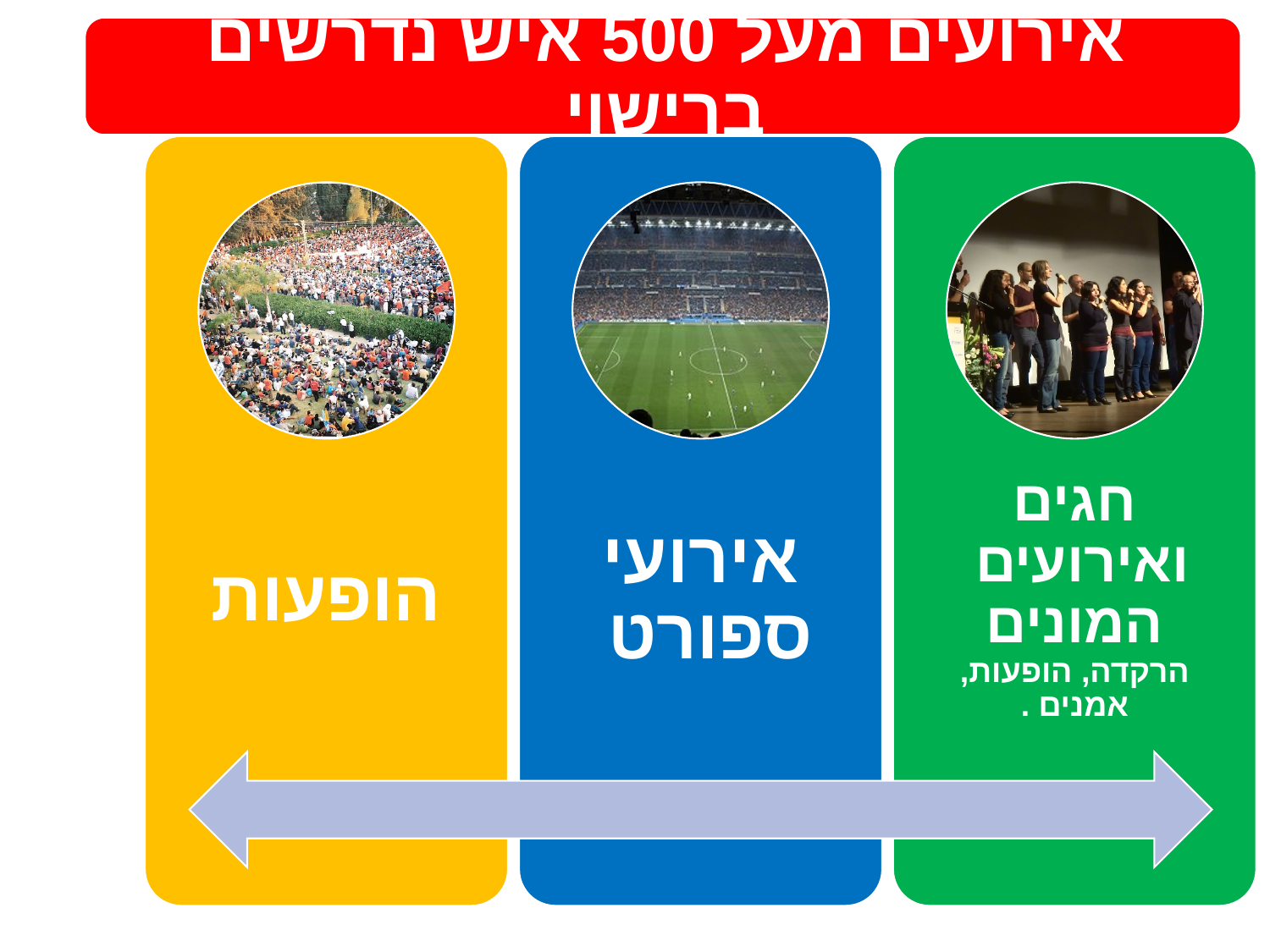

אירועים מעל 500 איש נדרשים ברישוי
הופעות
אירועי ספורט
חגים ואירועים  המונים הרקדה, הופעות, אמנים .